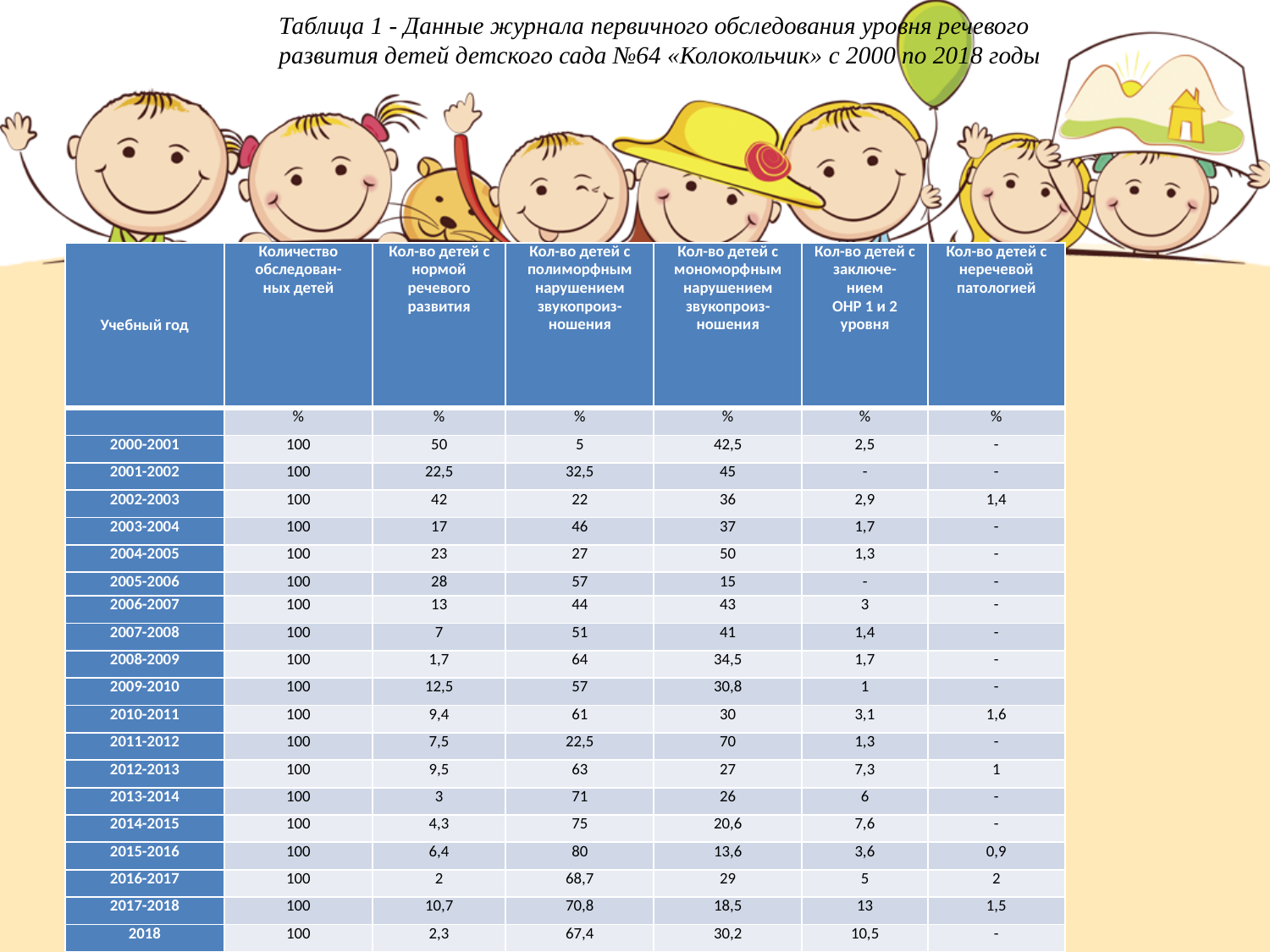

Таблица 1 - Данные журнала первичного обследования уровня речевого
развития детей детского сада №64 «Колокольчик» с 2000 по 2018 годы

| Учебный год | Количество обследован- ных детей | Кол-во детей с нормой речевого развития | Кол-во детей с полиморфным нарушением звукопроиз- ношения | Кол-во детей с мономорфным нарушением звукопроиз- ношения | Кол-во детей с заключе- нием ОНР 1 и 2 уровня | Кол-во детей с неречевой патологией |
| --- | --- | --- | --- | --- | --- | --- |
|  | % | % | % | % | % | % |
| 2000-2001 | 100 | 50 | 5 | 42,5 | 2,5 | - |
| 2001-2002 | 100 | 22,5 | 32,5 | 45 | - | - |
| 2002-2003 | 100 | 42 | 22 | 36 | 2,9 | 1,4 |
| 2003-2004 | 100 | 17 | 46 | 37 | 1,7 | - |
| 2004-2005 | 100 | 23 | 27 | 50 | 1,3 | - |
| 2005-2006 | 100 | 28 | 57 | 15 | - | - |
| 2006-2007 | 100 | 13 | 44 | 43 | 3 | - |
| 2007-2008 | 100 | 7 | 51 | 41 | 1,4 | - |
| 2008-2009 | 100 | 1,7 | 64 | 34,5 | 1,7 | - |
| 2009-2010 | 100 | 12,5 | 57 | 30,8 | 1 | - |
| 2010-2011 | 100 | 9,4 | 61 | 30 | 3,1 | 1,6 |
| 2011-2012 | 100 | 7,5 | 22,5 | 70 | 1,3 | - |
| 2012-2013 | 100 | 9,5 | 63 | 27 | 7,3 | 1 |
| 2013-2014 | 100 | 3 | 71 | 26 | 6 | - |
| 2014-2015 | 100 | 4,3 | 75 | 20,6 | 7,6 | - |
| 2015-2016 | 100 | 6,4 | 80 | 13,6 | 3,6 | 0,9 |
| 2016-2017 | 100 | 2 | 68,7 | 29 | 5 | 2 |
| 2017-2018 | 100 | 10,7 | 70,8 | 18,5 | 13 | 1,5 |
| 2018 | 100 | 2,3 | 67,4 | 30,2 | 10,5 | - |